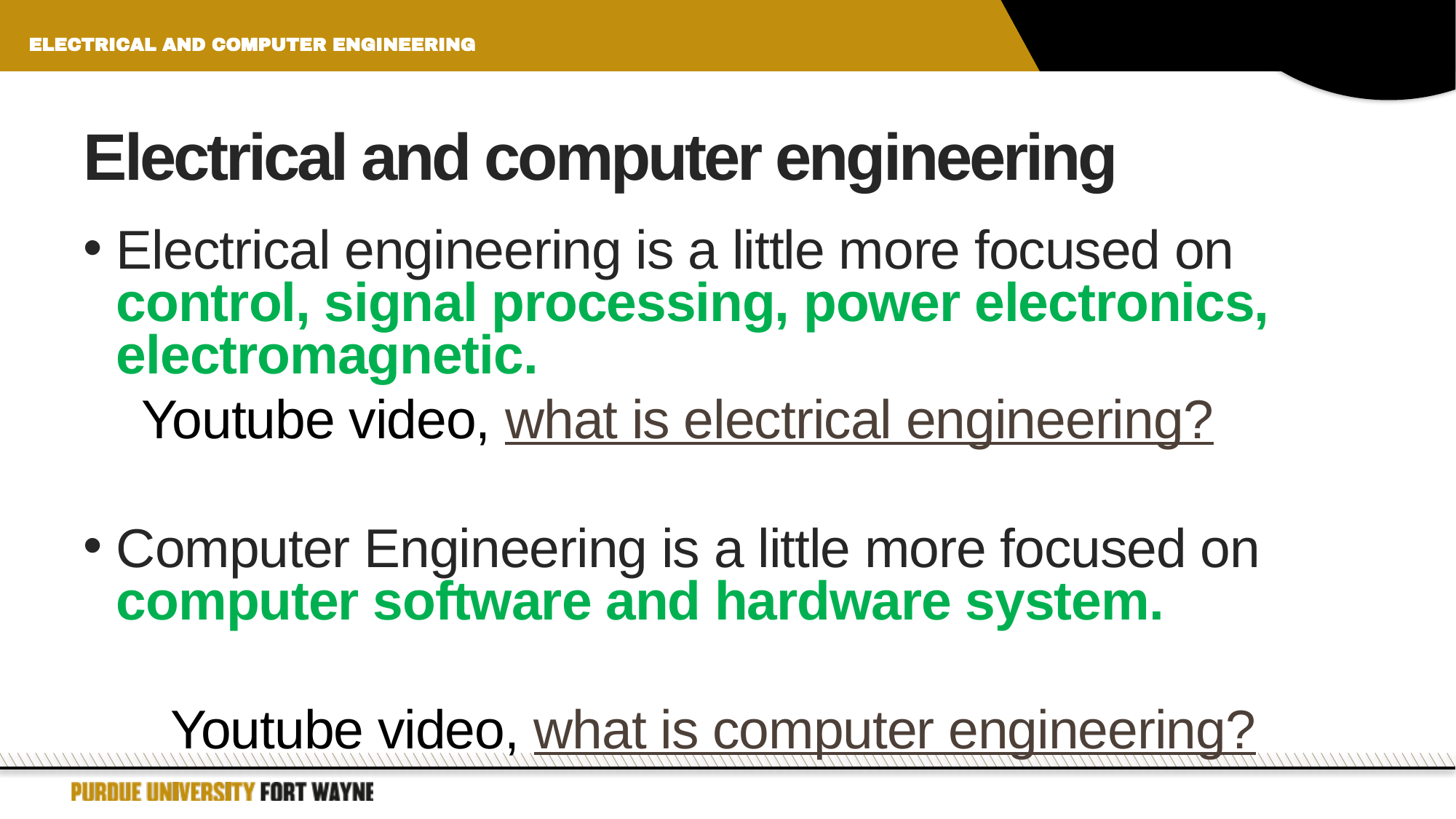

Electrical and computer ENGINEERING
# Electrical and computer engineering
Electrical engineering is a little more focused on control, signal processing, power electronics, electromagnetic.
    Youtube video, what is electrical engineering?

Computer Engineering is a little more focused on computer software and hardware system.

      Youtube video, what is computer engineering?